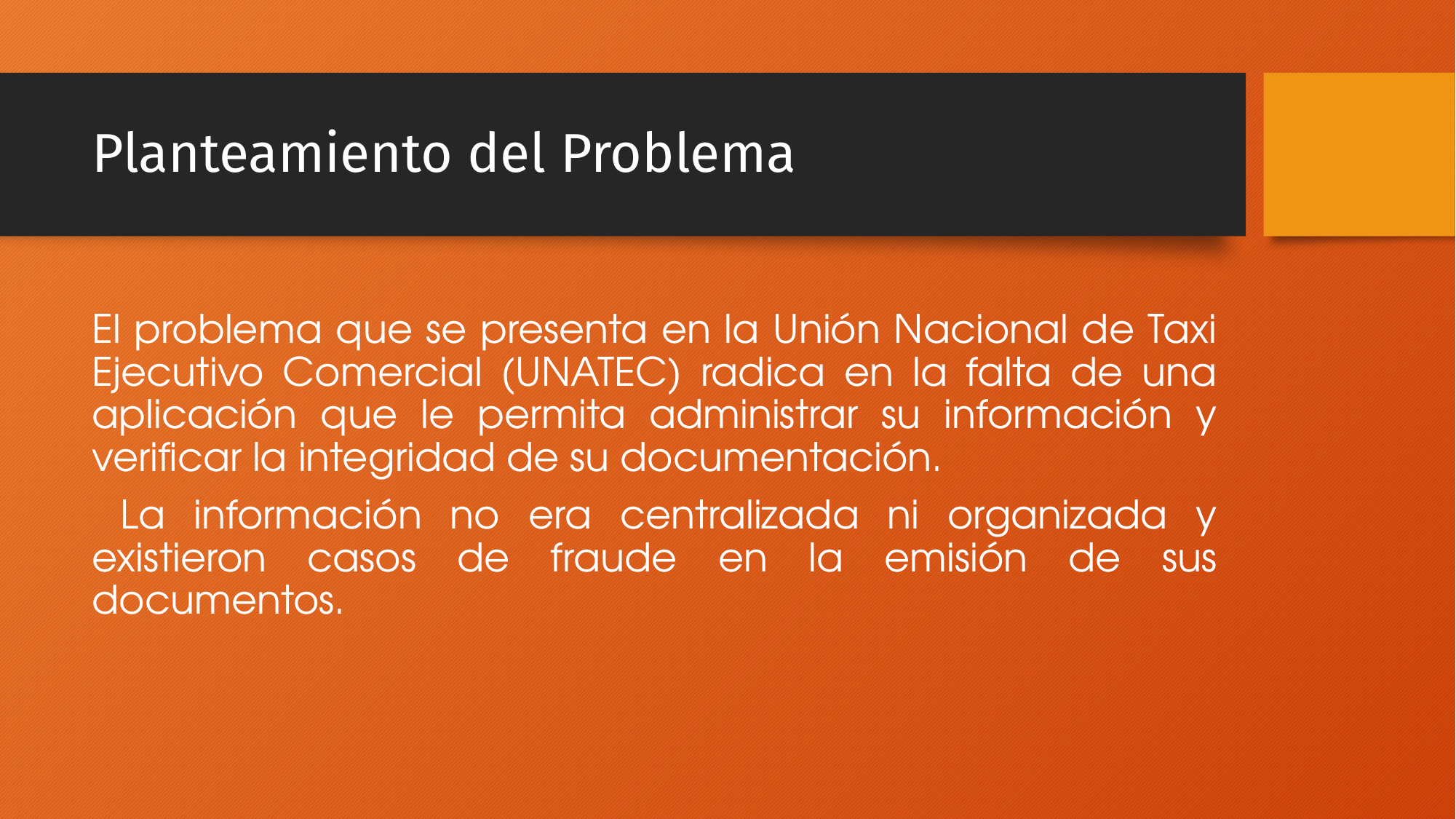

# Planteamiento del Problema
El problema que se presenta en la Unión Nacional de Taxi Ejecutivo Comercial (UNATEC) radica en la falta de una aplicación que le permita administrar su información y verificar la integridad de su documentación.
 La información no era centralizada ni organizada y existieron casos de fraude en la emisión de sus documentos.